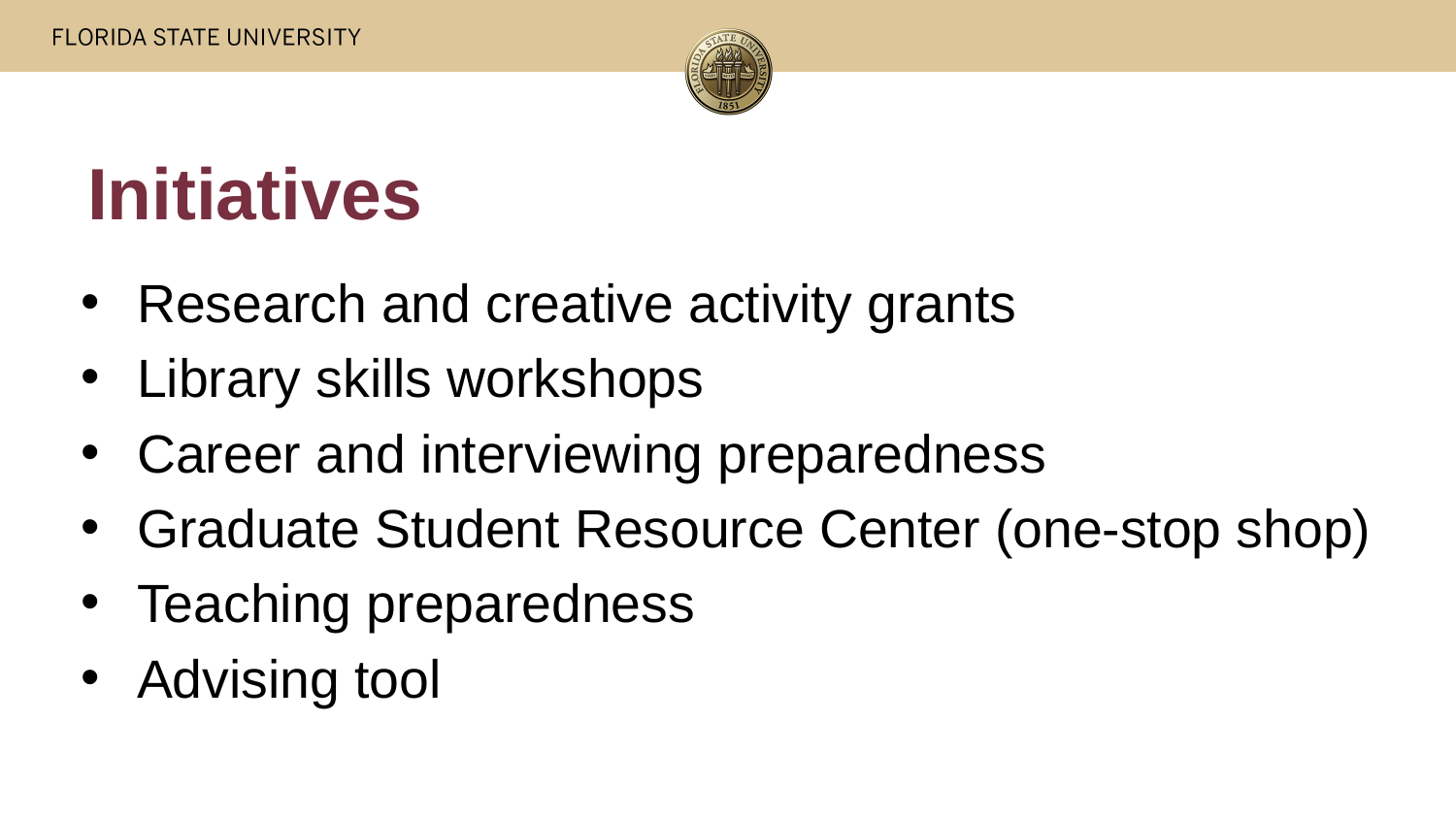

# Initiatives
Research and creative activity grants
Library skills workshops
Career and interviewing preparedness
Graduate Student Resource Center (one-stop shop)
Teaching preparedness
Advising tool